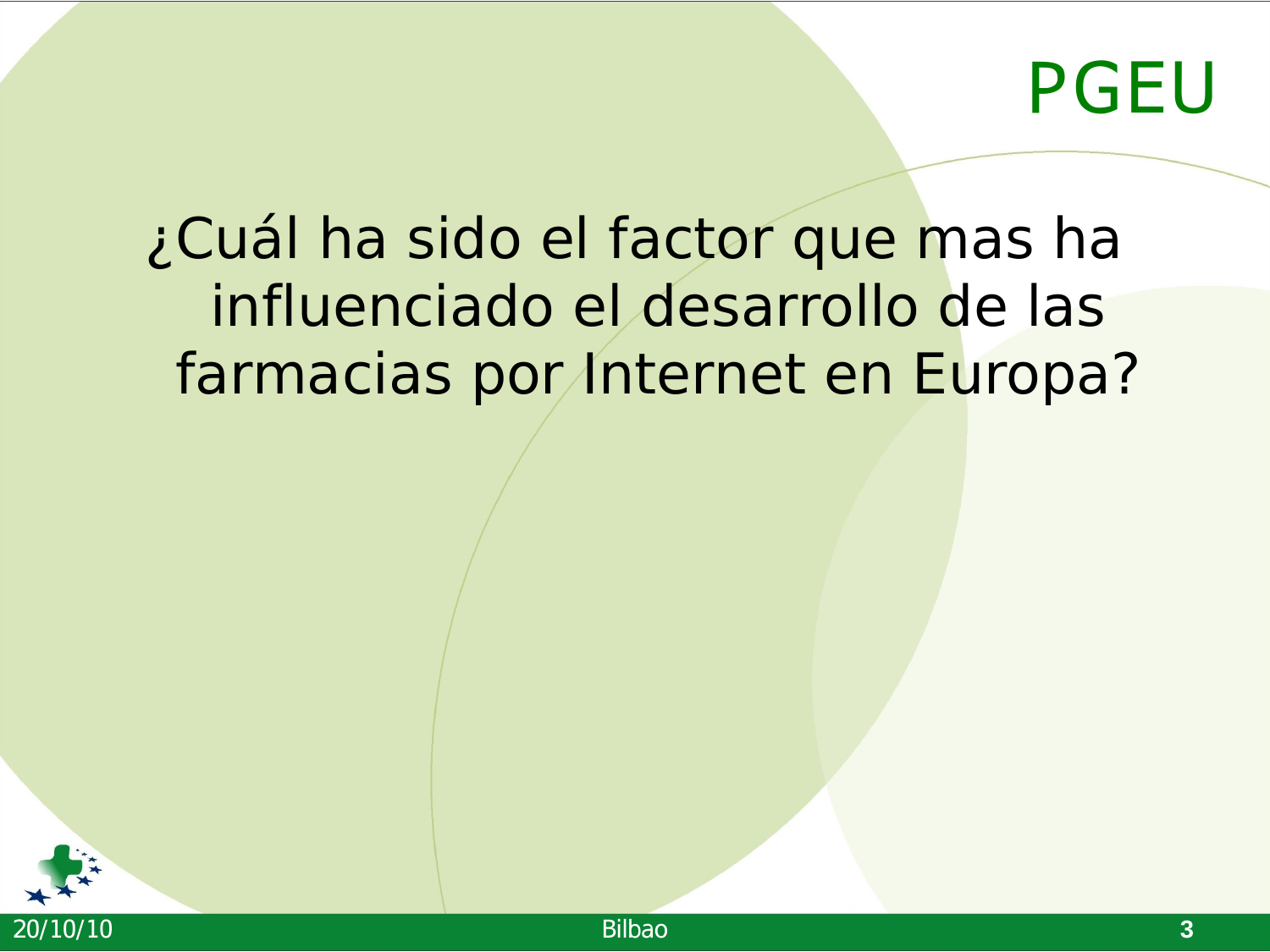

# ¿Cuál ha sido el factor que mas ha influenciado el desarrollo de las farmacias por Internet en Europa?
20/10/10
Bilbao
3